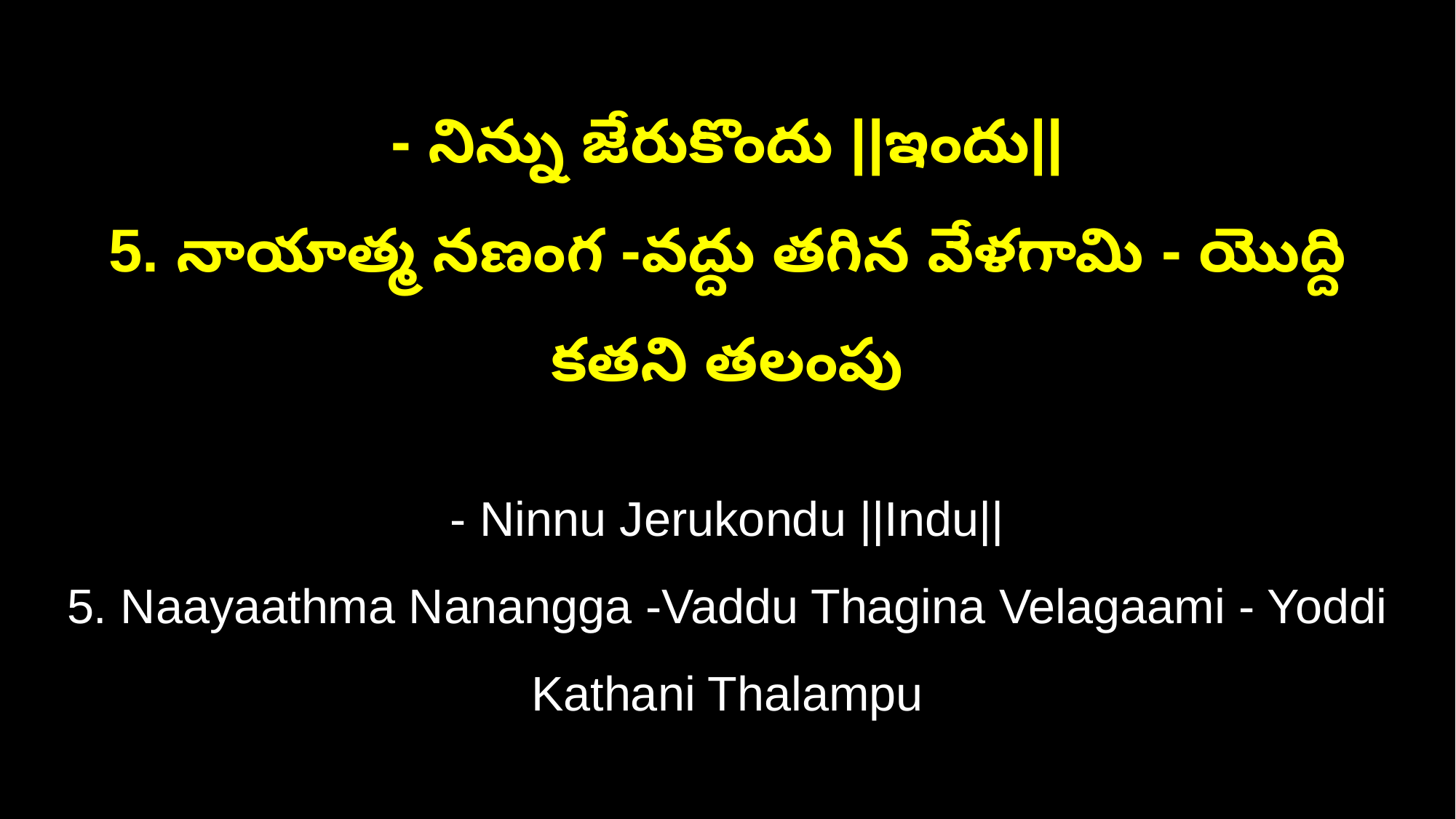

- నిన్ను జేరుకొందు ||ఇందు||
5. నాయాత్మ నణంగ -వద్దు తగిన వేళగామి - యొద్ది కతని తలంపు
- Ninnu Jerukondu ||Indu||
5. Naayaathma Nanangga -Vaddu Thagina Velagaami - Yoddi Kathani Thalampu